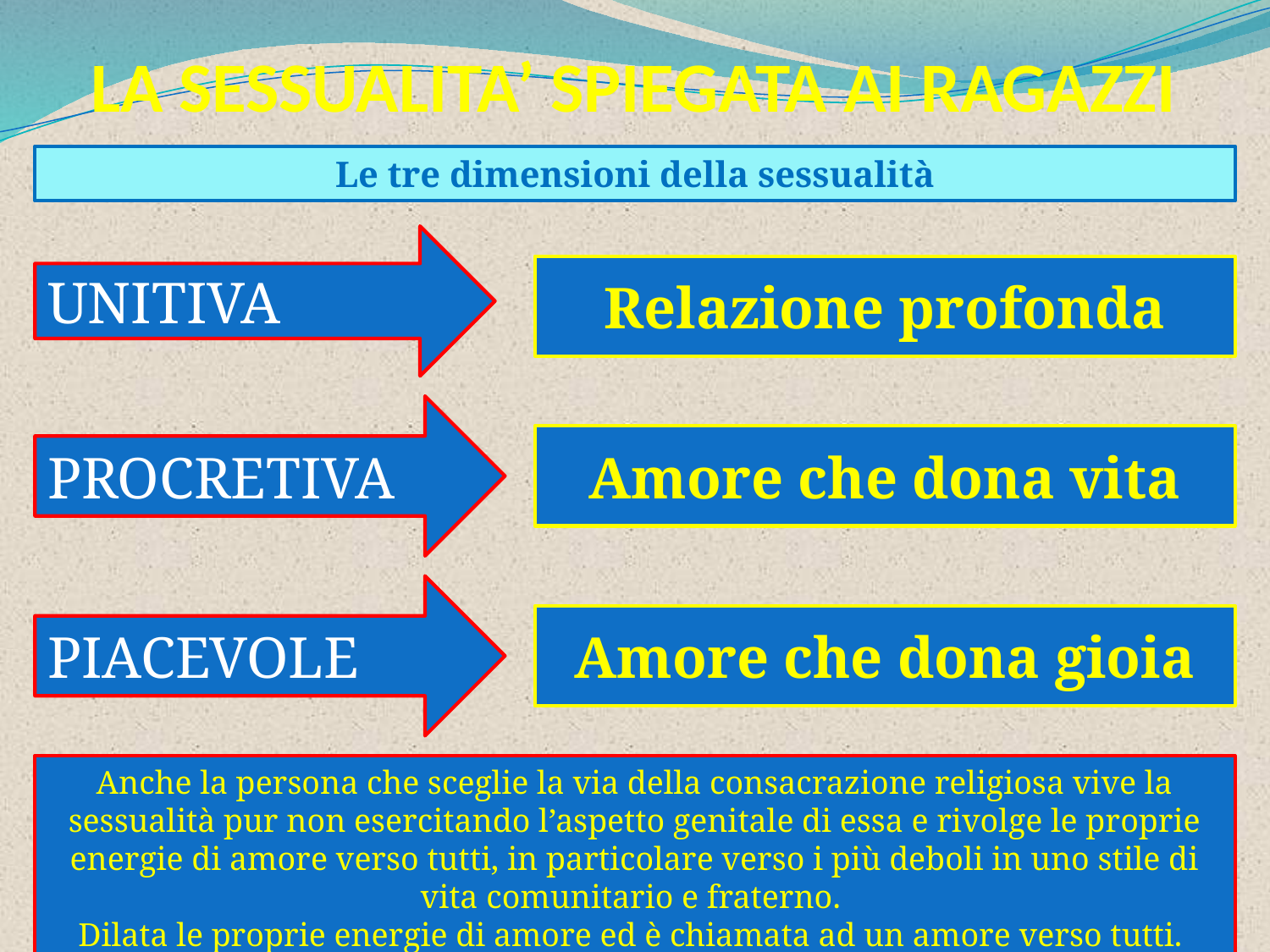

# LA SESSUALITA’ SPIEGATA AI RAGAZZI
Le tre dimensioni della sessualità
UNITIVA
Relazione profonda
PROCRETIVA
Amore che dona vita
PIACEVOLE
Amore che dona gioia
Anche la persona che sceglie la via della consacrazione religiosa vive la sessualità pur non esercitando l’aspetto genitale di essa e rivolge le proprie energie di amore verso tutti, in particolare verso i più deboli in uno stile di vita comunitario e fraterno.
Dilata le proprie energie di amore ed è chiamata ad un amore verso tutti.
27/07/2022
9